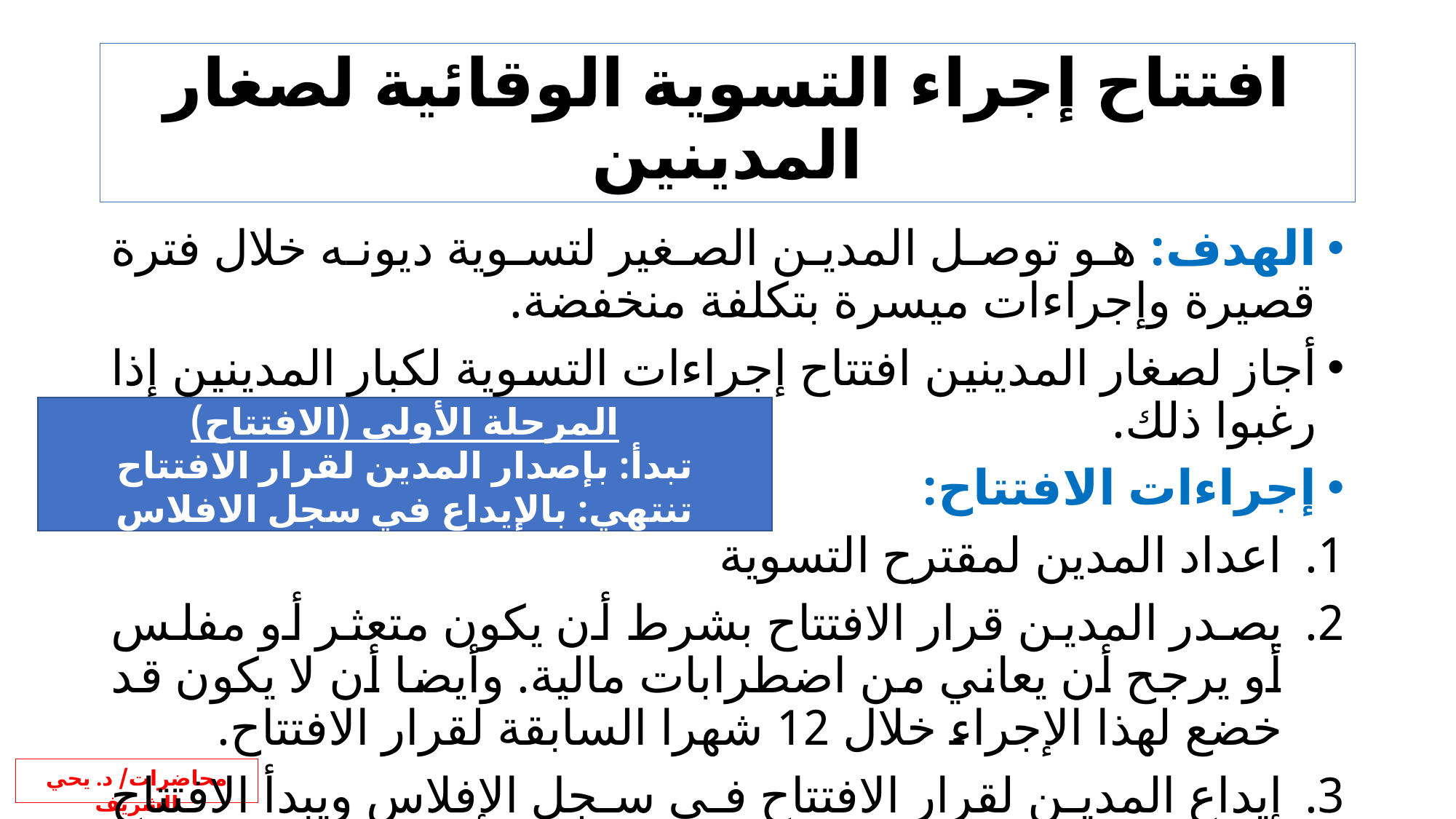

# افتتاح إجراء التسوية الوقائية لصغار المدينين
الهدف: هو توصل المدين الصغير لتسوية ديونه خلال فترة قصيرة وإجراءات ميسرة بتكلفة منخفضة.
أجاز لصغار المدينين افتتاح إجراءات التسوية لكبار المدينين إذا رغبوا ذلك.
إجراءات الافتتاح:
اعداد المدين لمقترح التسوية
يصدر المدين قرار الافتتاح بشرط أن يكون متعثر أو مفلس أو يرجح أن يعاني من اضطرابات مالية. وأيضا أن لا يكون قد خضع لهذا الإجراء خلال 12 شهرا السابقة لقرار الافتتاح.
إيداع المدين لقرار الافتتاح في سجل الإفلاس ويبدأ الافتتاح من تاريخ الإيداع.

المرحلة الأولى (الافتتاح)
تبدأ: بإصدار المدين لقرار الافتتاح
تنتهي: بالإيداع في سجل الافلاس